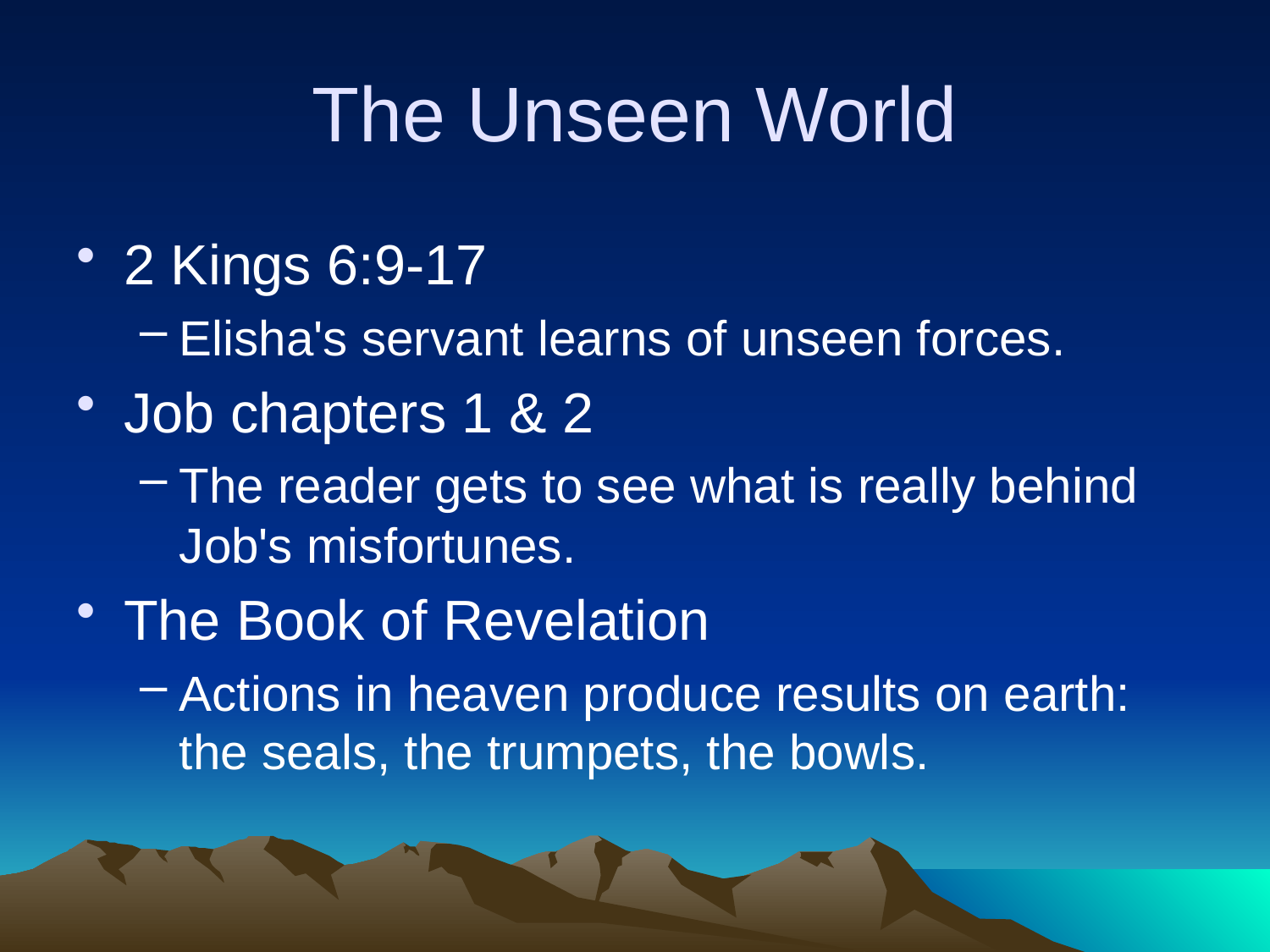

# The Unseen World
2 Kings 6:9-17
Elisha's servant learns of unseen forces.
Job chapters 1 & 2
The reader gets to see what is really behind Job's misfortunes.
The Book of Revelation
Actions in heaven produce results on earth: the seals, the trumpets, the bowls.